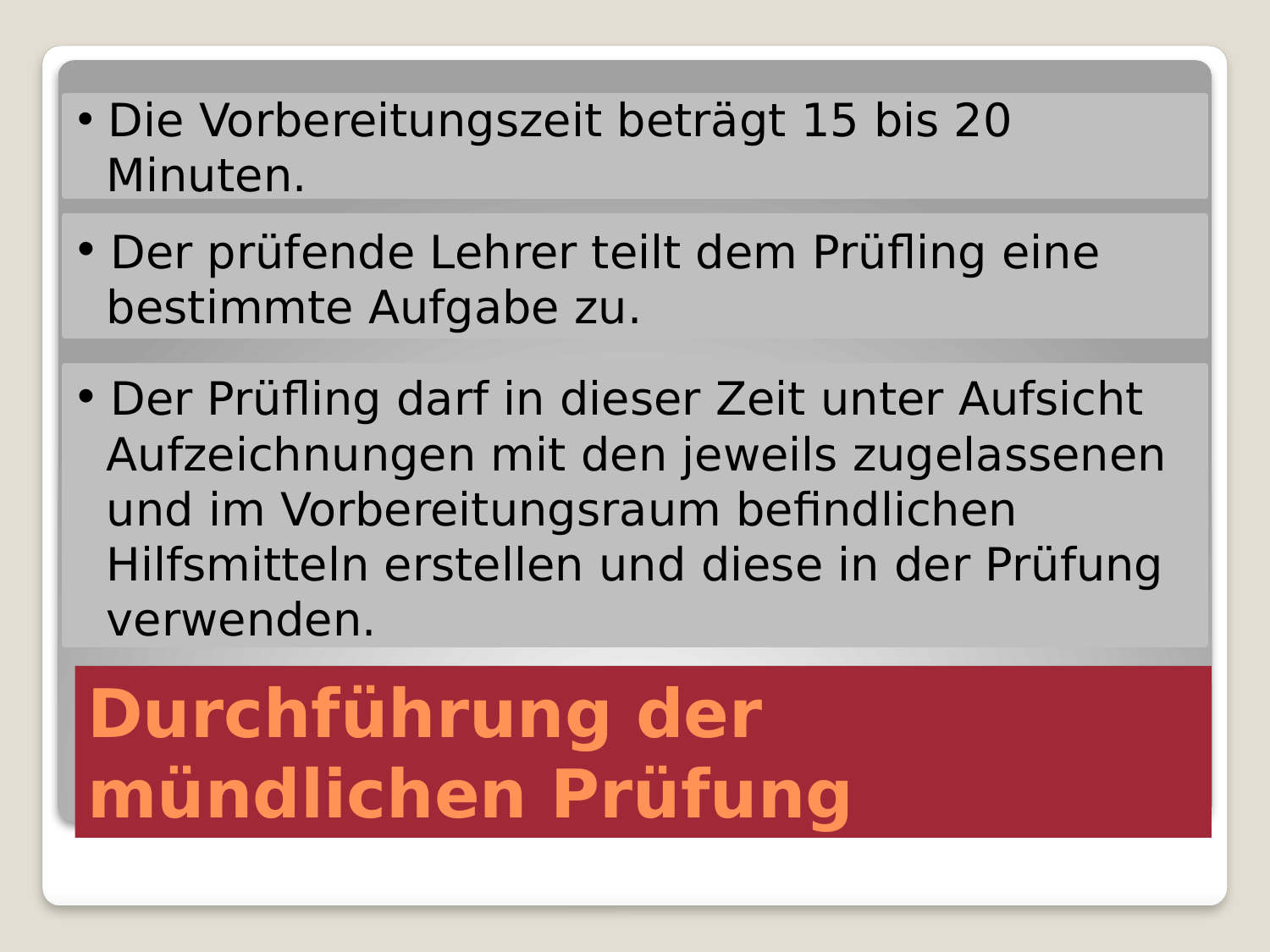

Die Vorbereitungszeit beträgt 15 bis 20
  Minuten.
 Der prüfende Lehrer teilt dem Prüfling eine
  bestimmte Aufgabe zu.
 Der Prüfling darf in dieser Zeit unter Aufsicht
  Aufzeichnungen mit den jeweils zugelassenen
  und im Vorbereitungsraum befindlichen
  Hilfsmitteln erstellen und diese in der Prüfung
  verwenden.
# Durchführung der mündlichen Prüfung